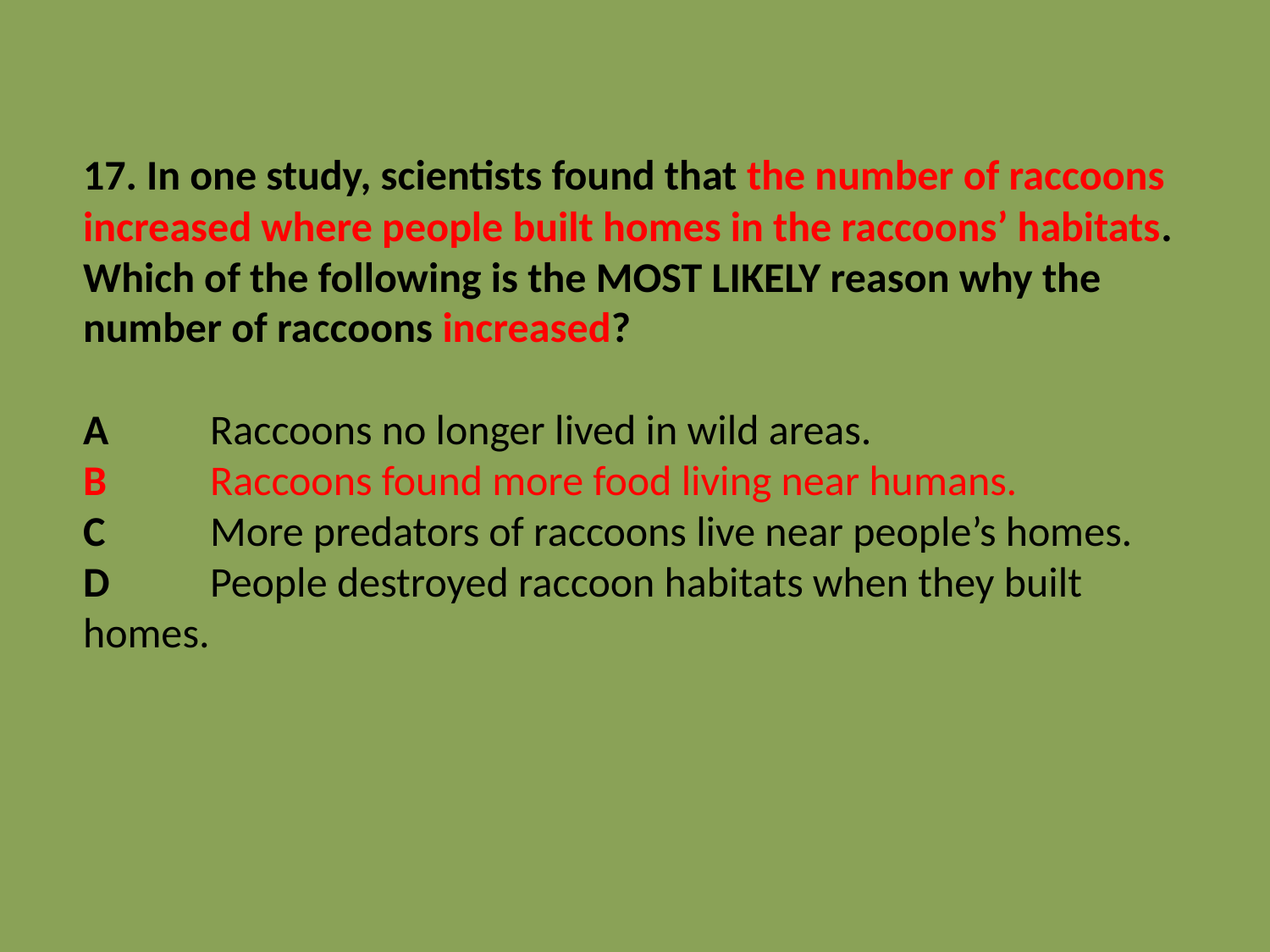

17. In one study, scientists found that the number of raccoons increased where people built homes in the raccoons’ habitats.  Which of the following is the MOST LIKELY reason why the number of raccoons increased?

A	Raccoons no longer lived in wild areas.
B	Raccoons found more food living near humans.
C	More predators of raccoons live near people’s homes.
D	People destroyed raccoon habitats when they built homes.